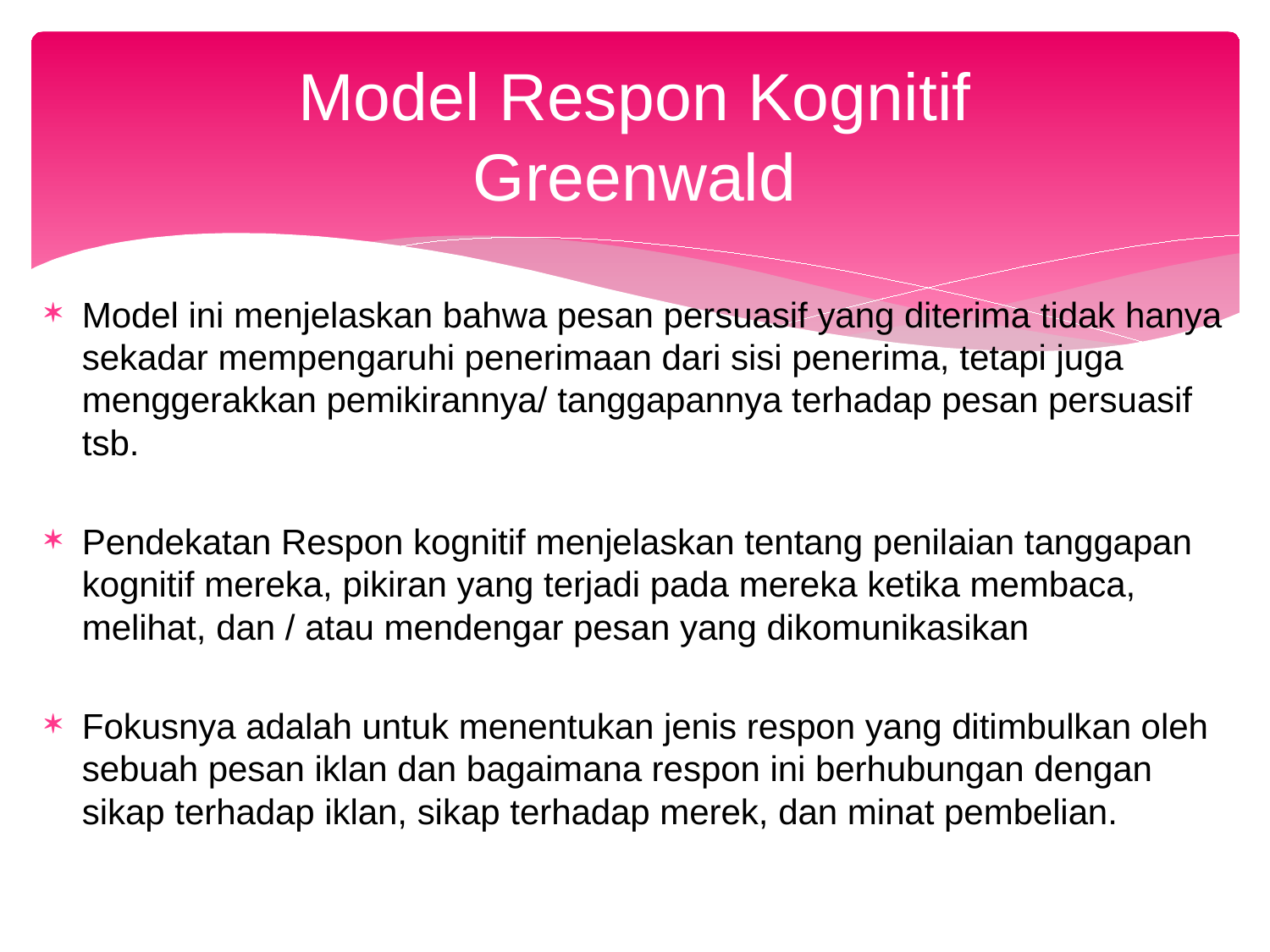

# Model Respon Kognitif Greenwald
Model ini menjelaskan bahwa pesan persuasif yang diterima tidak hanya sekadar mempengaruhi penerimaan dari sisi penerima, tetapi juga menggerakkan pemikirannya/ tanggapannya terhadap pesan persuasif tsb.

Pendekatan Respon kognitif menjelaskan tentang penilaian tanggapan kognitif mereka, pikiran yang terjadi pada mereka ketika membaca, melihat, dan / atau mendengar pesan yang dikomunikasikan

Fokusnya adalah untuk menentukan jenis respon yang ditimbulkan oleh sebuah pesan iklan dan bagaimana respon ini berhubungan dengan sikap terhadap iklan, sikap terhadap merek, dan minat pembelian.